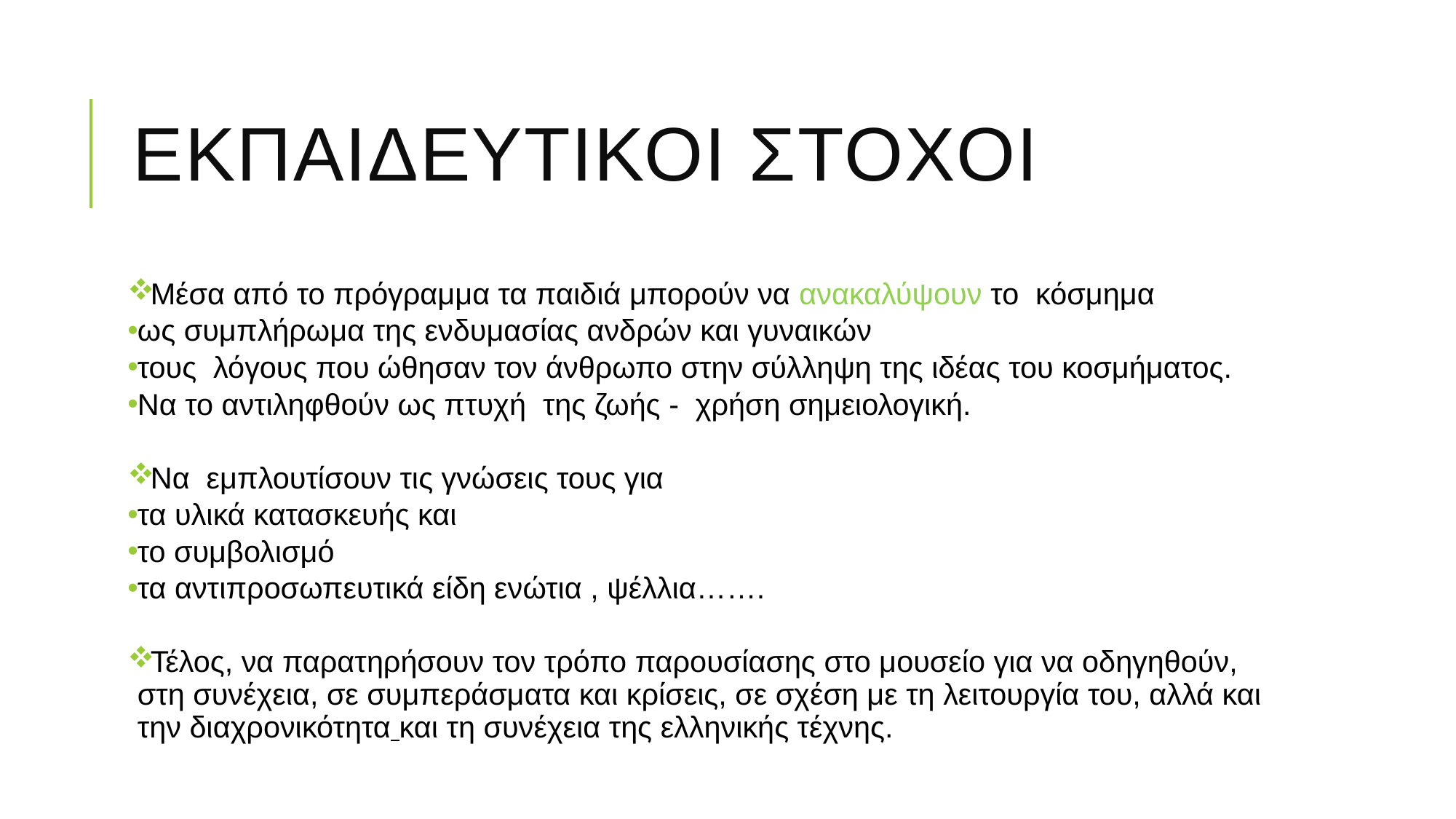

# ΕΚΠΑΙΔΕΥΤΙΚΟΙ ΣΤΟΧΟΙ
Μέσα από το πρόγραμμα τα παιδιά μπορούν να ανακαλύψουν το  κόσμημα
ως συμπλήρωμα της ενδυμασίας ανδρών και γυναικών
τους  λόγους που ώθησαν τον άνθρωπο στην σύλληψη της ιδέας του κοσμήματος.
Να το αντιληφθούν ως πτυχή  της ζωής -  χρήση σημειολογική.

Να  εμπλουτίσουν τις γνώσεις τους για
τα υλικά κατασκευής και
το συμβολισμό
τα αντιπροσωπευτικά είδη ενώτια , ψέλλια…….

Τέλος, να παρατηρήσουν τον τρόπο παρουσίασης στο μουσείο για να οδηγηθούν, στη συνέχεια, σε συμπεράσματα και κρίσεις, σε σχέση με τη λειτουργία του, αλλά και την διαχρονικότητα και τη συνέχεια της ελληνικής τέχνης.